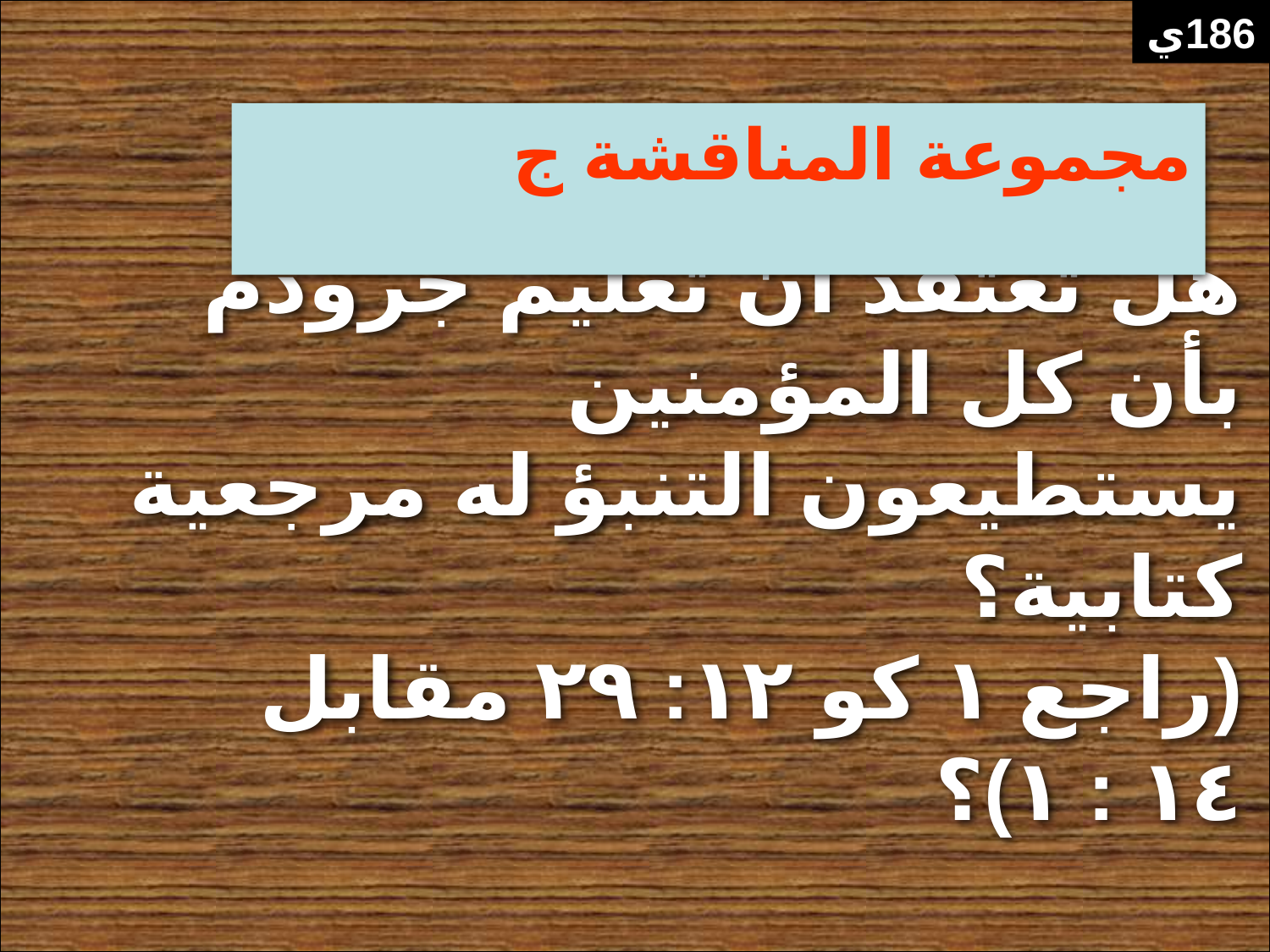

186ي
مجموعة المناقشة ج
هل تعتقد أن تعليم جرودم بأن كل المؤمنين يستطيعون التنبؤ له مرجعية كتابية؟
(راجع ١ كو ١٢: ٢٩ مقابل ١٤ : ١)؟

ادعم إجابتك.